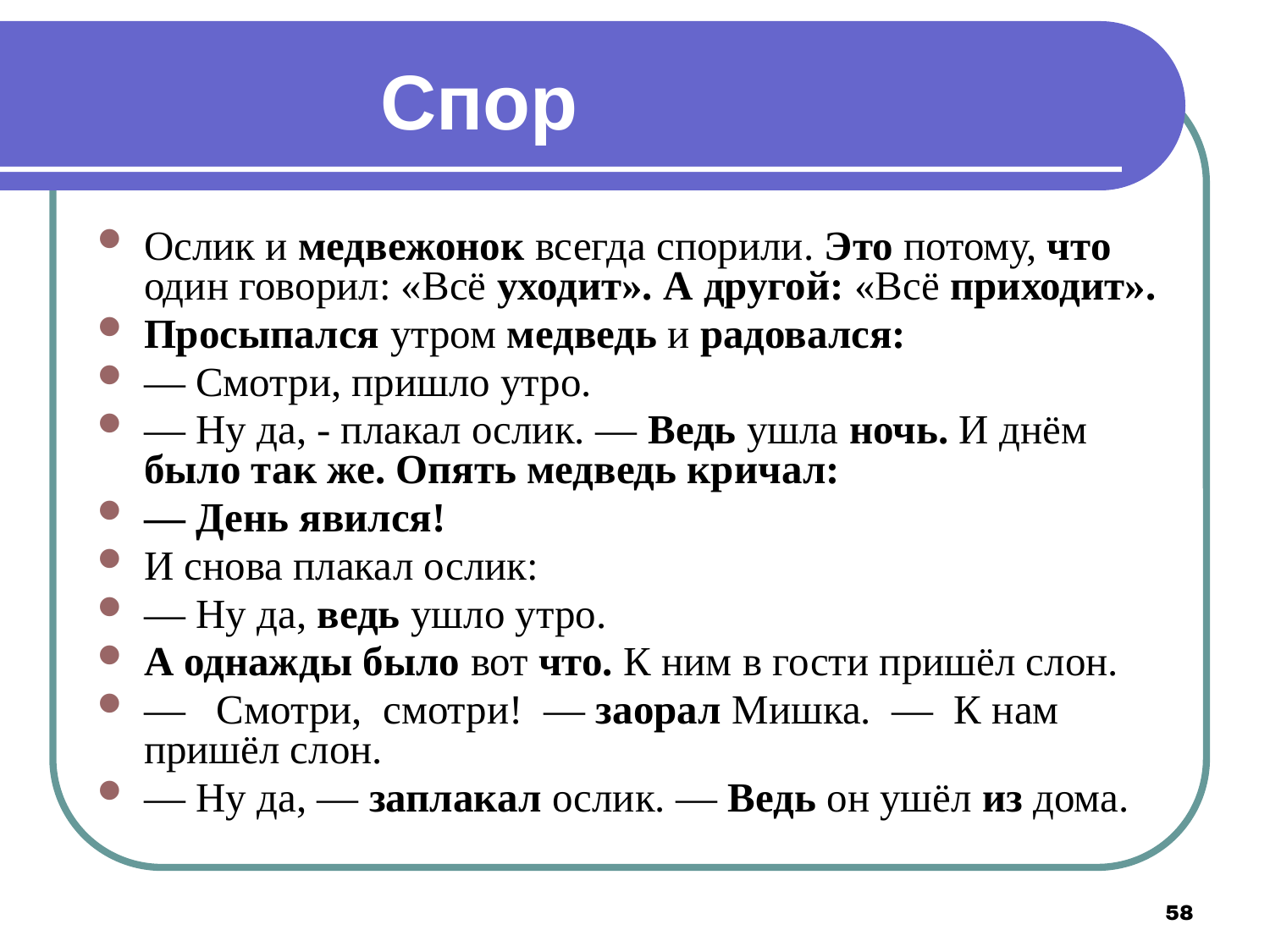

Ослик и медвежонок всегда спорили. Это потому, что один говорил: «Всё уходит». А другой: «Всё приходит».
Просыпался утром медведь и радовался:
— Смотри, пришло утро.
— Ну да, - плакал ослик. — Ведь ушла ночь. И днём было так же. Опять медведь кричал:
— День явился!
И снова плакал ослик:
— Ну да, ведь ушло утро.
А однажды было вот что. К ним в гости пришёл слон.
—   Смотри,  смотри!  — заорал Мишка.  —  К нам пришёл слон.
— Ну да, — заплакал ослик. — Ведь он ушёл из дома.
Спор
58